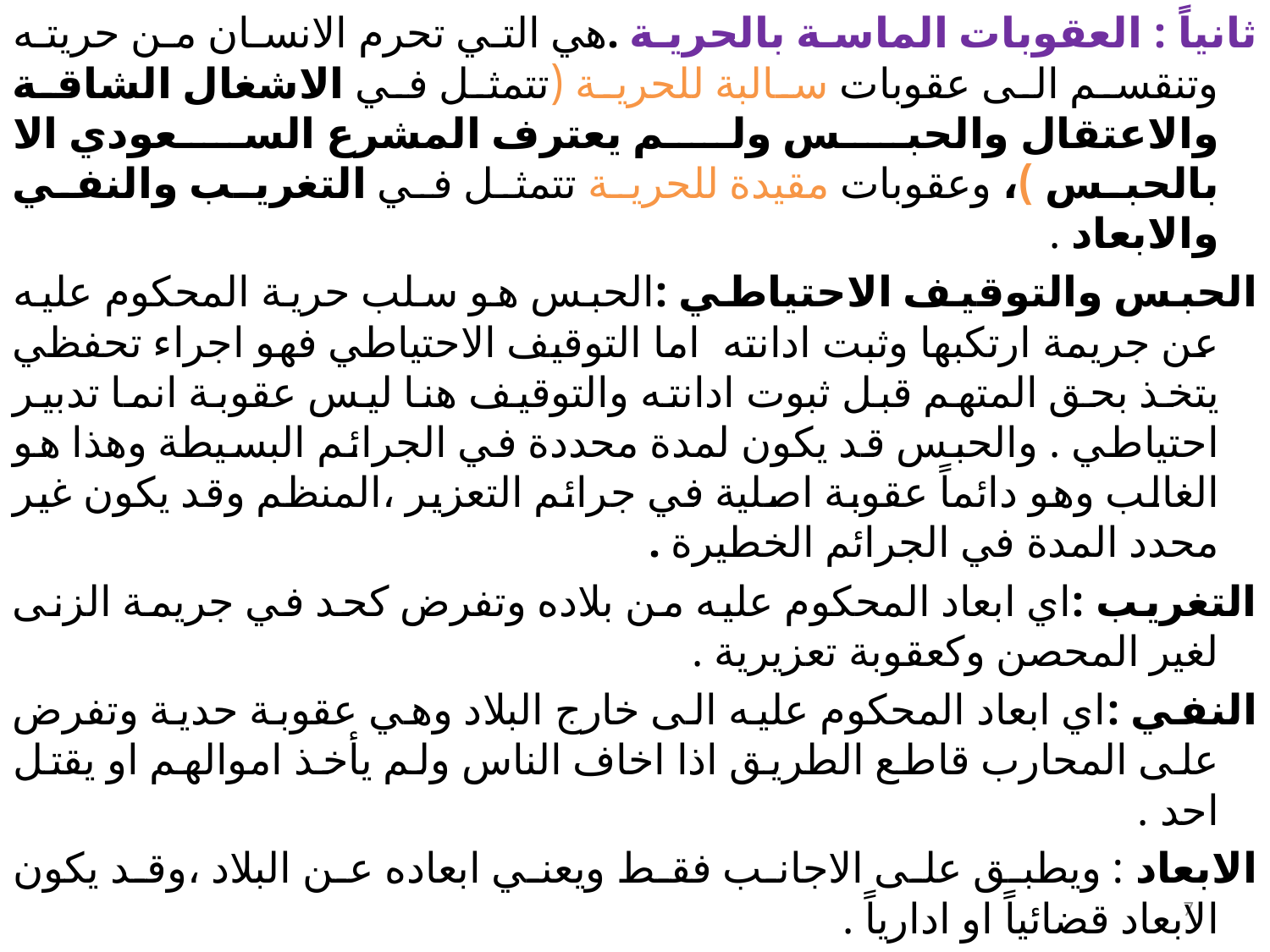

ثانياً : العقوبات الماسة بالحرية .هي التي تحرم الانسان من حريته وتنقسم الى عقوبات سالبة للحرية (تتمثل في الاشغال الشاقة والاعتقال والحبس ولم يعترف المشرع السعودي الا بالحبس )، وعقوبات مقيدة للحرية تتمثل في التغريب والنفي والابعاد .
الحبس والتوقيف الاحتياطي :الحبس هو سلب حرية المحكوم عليه عن جريمة ارتكبها وثبت ادانته  اما التوقيف الاحتياطي فهو اجراء تحفظي يتخذ بحق المتهم قبل ثبوت ادانته والتوقيف هنا ليس عقوبة انما تدبير احتياطي . والحبس قد يكون لمدة محددة في الجرائم البسيطة وهذا هو الغالب وهو دائماً عقوبة اصلية في جرائم التعزير ،المنظم وقد يكون غير محدد المدة في الجرائم الخطيرة .
التغريب :اي ابعاد المحكوم عليه من بلاده وتفرض كحد في جريمة الزنى لغير المحصن وكعقوبة تعزيرية .
النفي :اي ابعاد المحكوم عليه الى خارج البلاد وهي عقوبة حدية وتفرض على المحارب قاطع الطريق اذا اخاف الناس ولم يأخذ اموالهم او يقتل احد .
الابعاد : ويطبق على الاجانب فقط ويعني ابعاده عن البلاد ،وقد يكون الابعاد قضائياً او ادارياً .
7